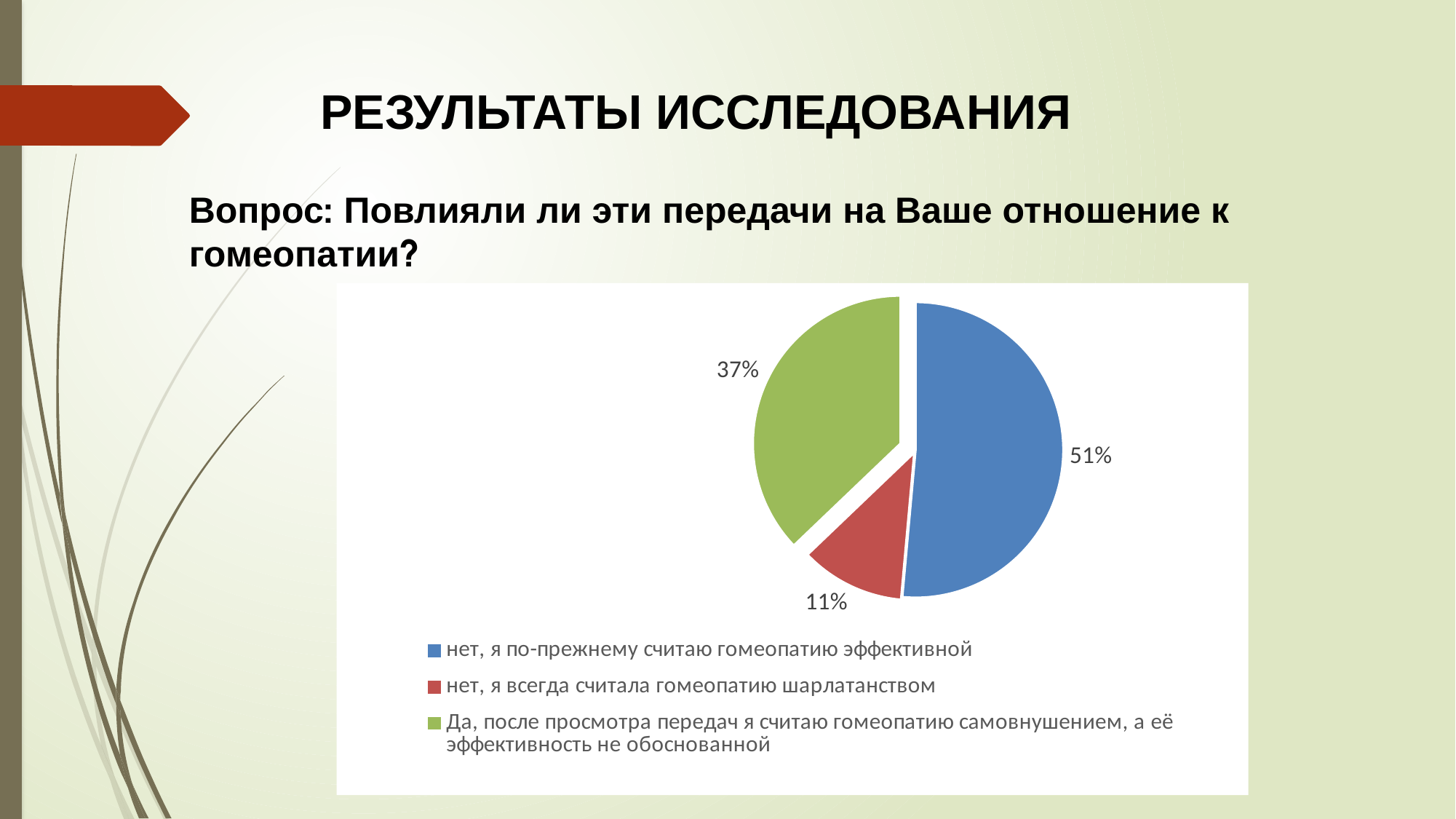

РЕЗУЛЬТАТЫ ИССЛЕДОВАНИЯ
Вопрос: Повлияли ли эти передачи на Ваше отношение к гомеопатии?

### Chart

| Category |  |
|---|---|
| нет, я по-прежнему считаю гомеопатию эффективной | 18.0 |
| нет, я всегда считала гомеопатию шарлатанством | 4.0 |
| Да, после просмотра передач я считаю гомеопатию самовнушением, а её эффективность не обоснованной | 13.0 |